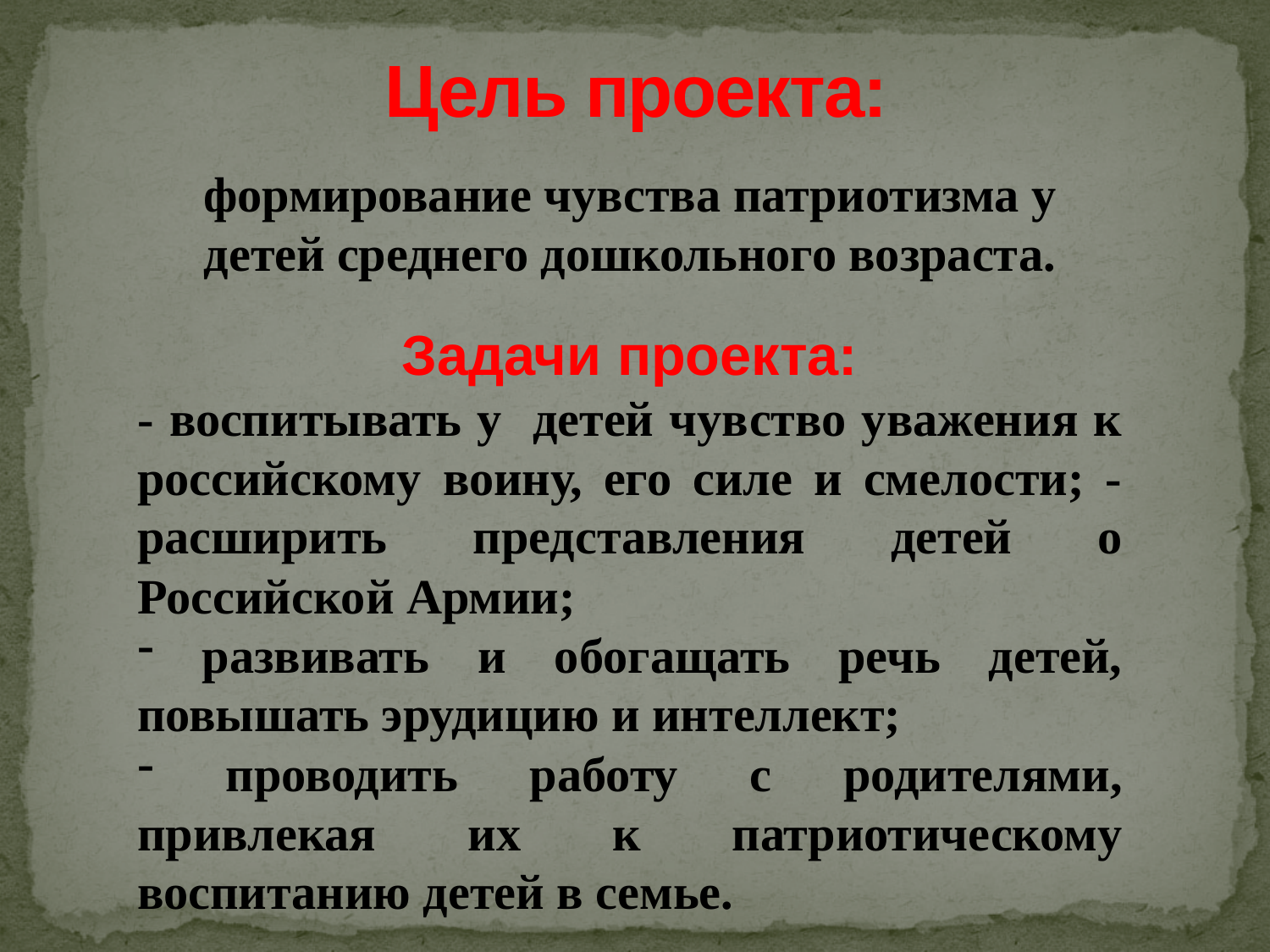

# Цель проекта:
формирование чувства патриотизма у детей среднего дошкольного возраста.

Задачи проекта:
- воспитывать у  детей чувство уважения к российскому воину, его силе и смелости; - расширить представления детей о Российской Армии;
 развивать и обогащать речь детей, повышать эрудицию и интеллект;
 проводить работу с родителями, привлекая их к патриотическому воспитанию детей в семье.